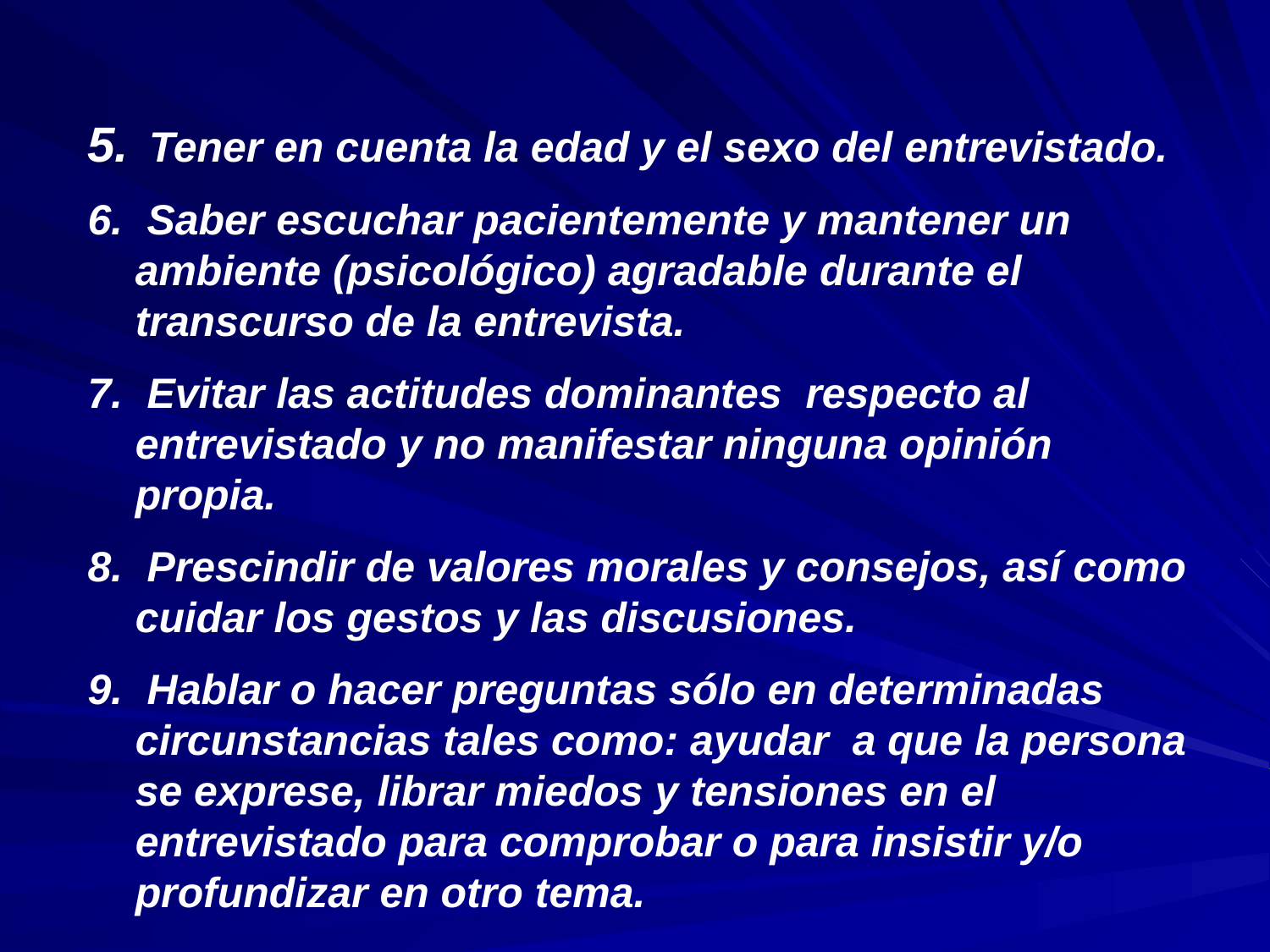

Tener en cuenta la edad y el sexo del entrevistado.
 Saber escuchar pacientemente y mantener un ambiente (psicológico) agradable durante el transcurso de la entrevista.
 Evitar las actitudes dominantes  respecto al entrevistado y no manifestar ninguna opinión propia.
 Prescindir de valores morales y consejos, así como cuidar los gestos y las discusiones.
 Hablar o hacer preguntas sólo en determinadas circunstancias tales como: ayudar  a que la persona se exprese, librar miedos y tensiones en el entrevistado para comprobar o para insistir y/o  profundizar en otro tema.